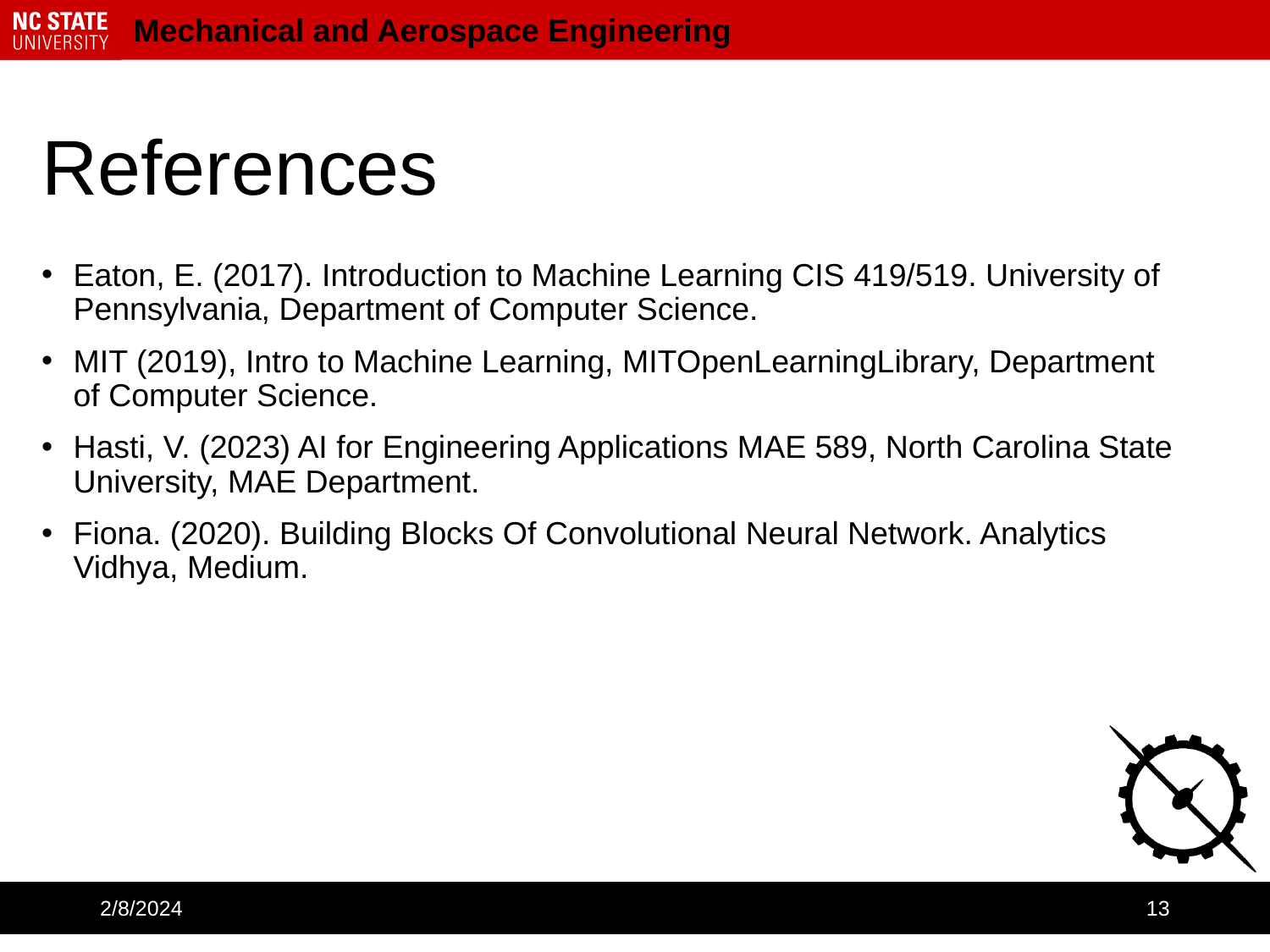

# References
Eaton, E. (2017). Introduction to Machine Learning CIS 419/519. University of Pennsylvania, Department of Computer Science.
MIT (2019), Intro to Machine Learning, MITOpenLearningLibrary, Department of Computer Science.
Hasti, V. (2023) AI for Engineering Applications MAE 589, North Carolina State University, MAE Department.
Fiona. (2020). Building Blocks Of Convolutional Neural Network. Analytics Vidhya, Medium.

2/8/2024

13